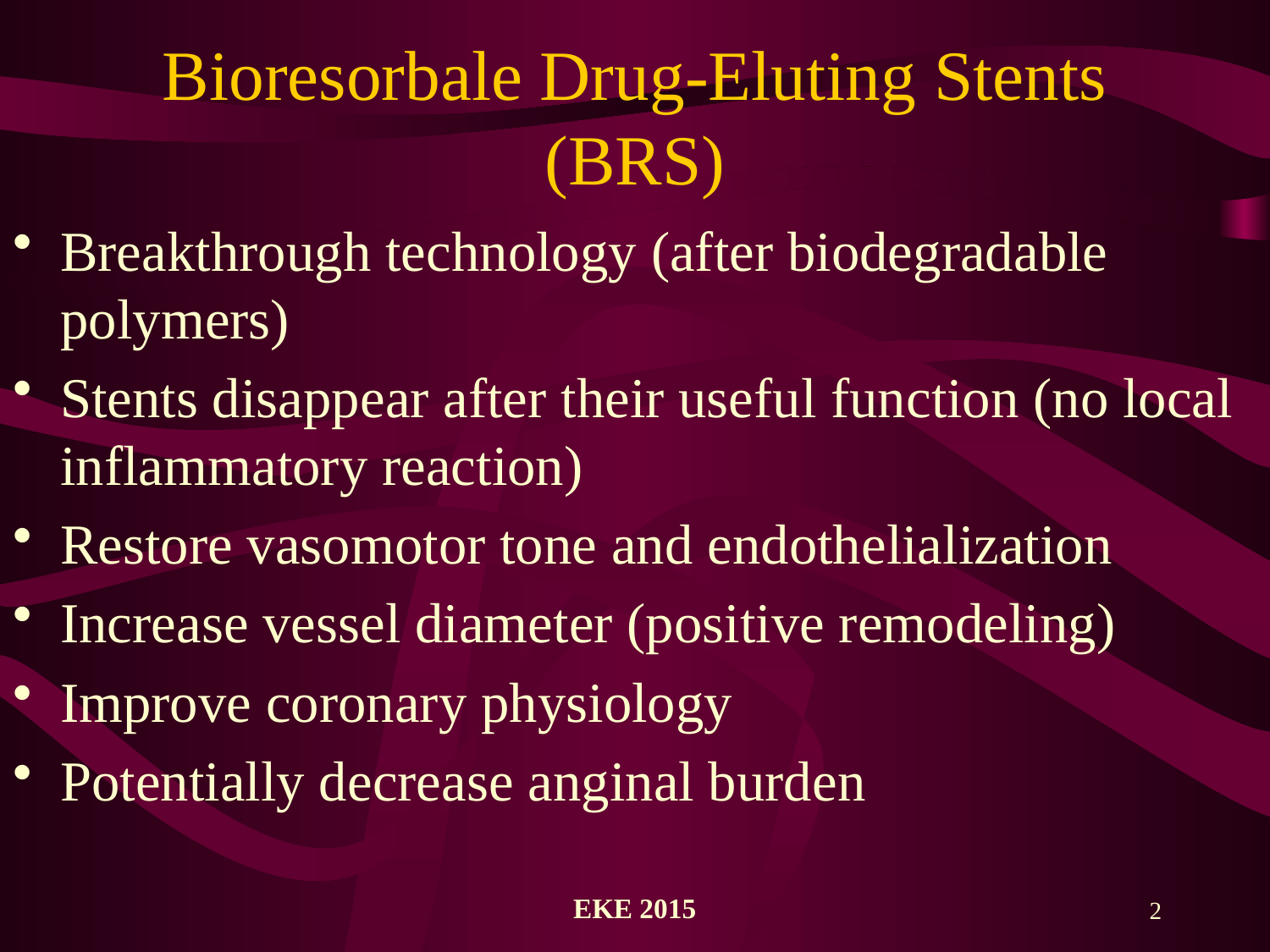

# Bioresorbale Drug-Eluting Stents (BRS)
Breakthrough technology (after biodegradable polymers)
Stents disappear after their useful function (no local inflammatory reaction)
Restore vasomotor tone and endothelialization
Increase vessel diameter (positive remodeling)
Improve coronary physiology
Potentially decrease anginal burden
ΕΚΕ 2015
2